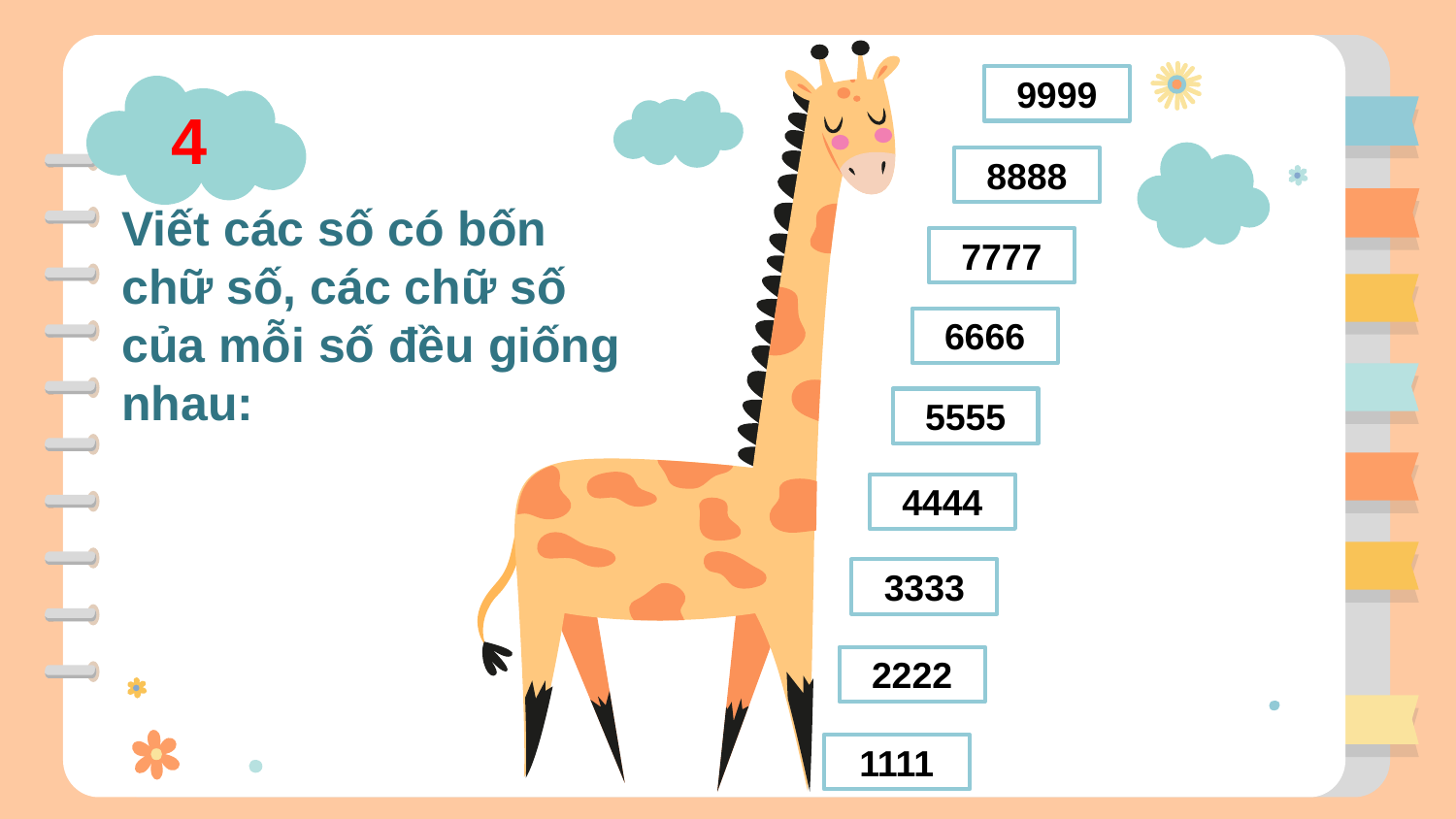

9999

4

8888
Viết các số có bốn chữ số, các chữ số của mỗi số đều giống nhau:
7777
6666
5555
4444
3333
2222
1111